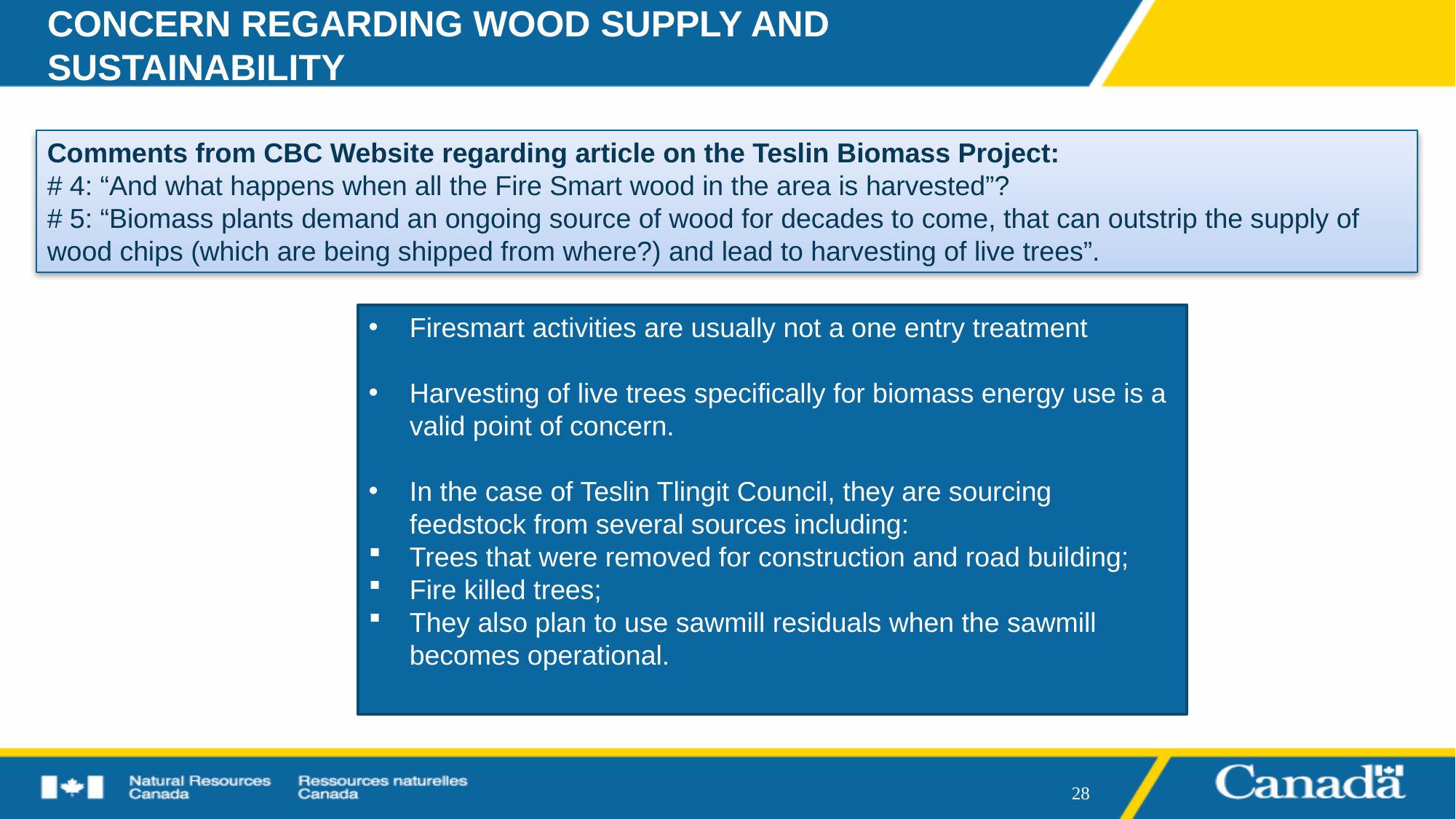

# CONCERN REGARDING WOOD SUPPLY AND SUSTAINABILITY
Comments from CBC Website regarding article on the Teslin Biomass Project:
# 4: “And what happens when all the Fire Smart wood in the area is harvested”?
# 5: “Biomass plants demand an ongoing source of wood for decades to come, that can outstrip the supply of wood chips (which are being shipped from where?) and lead to harvesting of live trees”.
Firesmart activities are usually not a one entry treatment

Harvesting of live trees specifically for biomass energy use is a valid point of concern.

In the case of Teslin Tlingit Council, they are sourcing feedstock from several sources including:
Trees that were removed for construction and road building;
Fire killed trees;
They also plan to use sawmill residuals when the sawmill becomes operational.

28